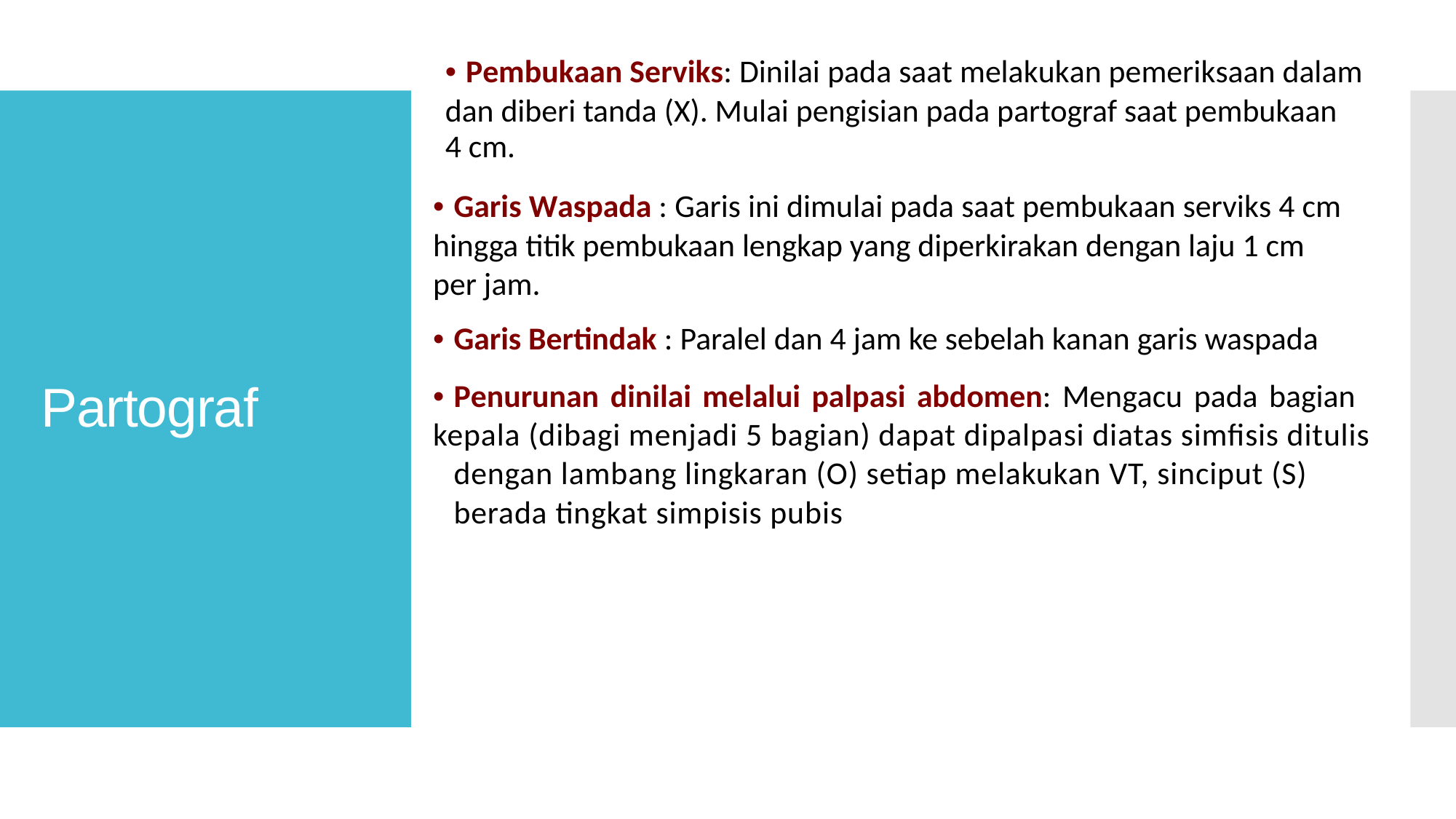

• Pembukaan Serviks: Dinilai pada saat melakukan pemeriksaan dalam
dan diberi tanda (X). Mulai pengisian pada partograf saat pembukaan
4 cm.
# Partograf
• Garis Waspada : Garis ini dimulai pada saat pembukaan serviks 4 cm
hingga titik pembukaan lengkap yang diperkirakan dengan laju 1 cm
per jam.
• Garis Bertindak : Paralel dan 4 jam ke sebelah kanan garis waspada
• Penurunan dinilai melalui palpasi abdomen: Mengacu pada bagian
kepala (dibagi menjadi 5 bagian) dapat dipalpasi diatas simfisis ditulis dengan lambang lingkaran (O) setiap melakukan VT, sinciput (S) berada tingkat simpisis pubis